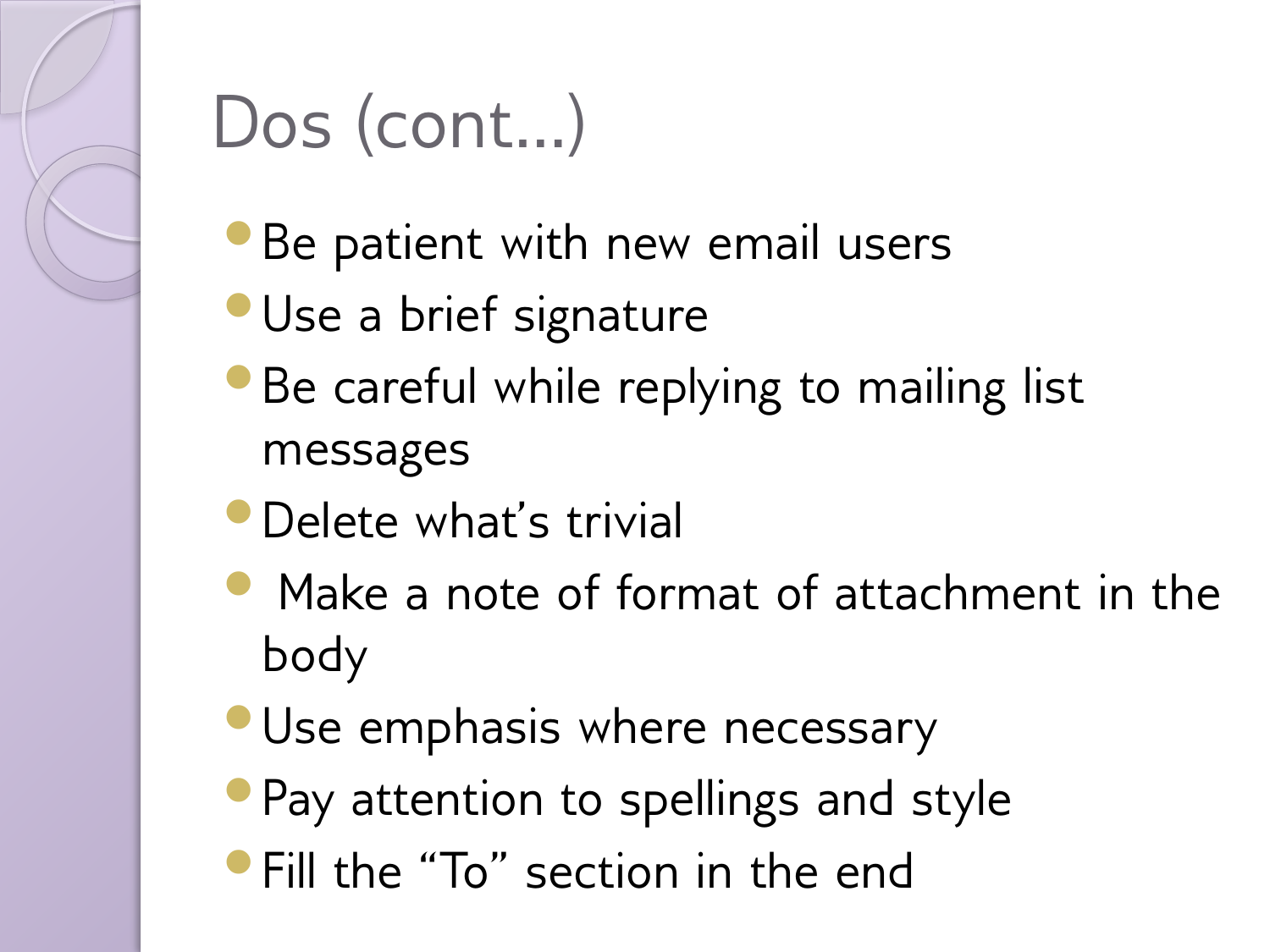

# Dos (cont…)
Be patient with new email users
Use a brief signature
Be careful while replying to mailing list messages
Delete what’s trivial
 Make a note of format of attachment in the body
Use emphasis where necessary
Pay attention to spellings and style
Fill the “To” section in the end